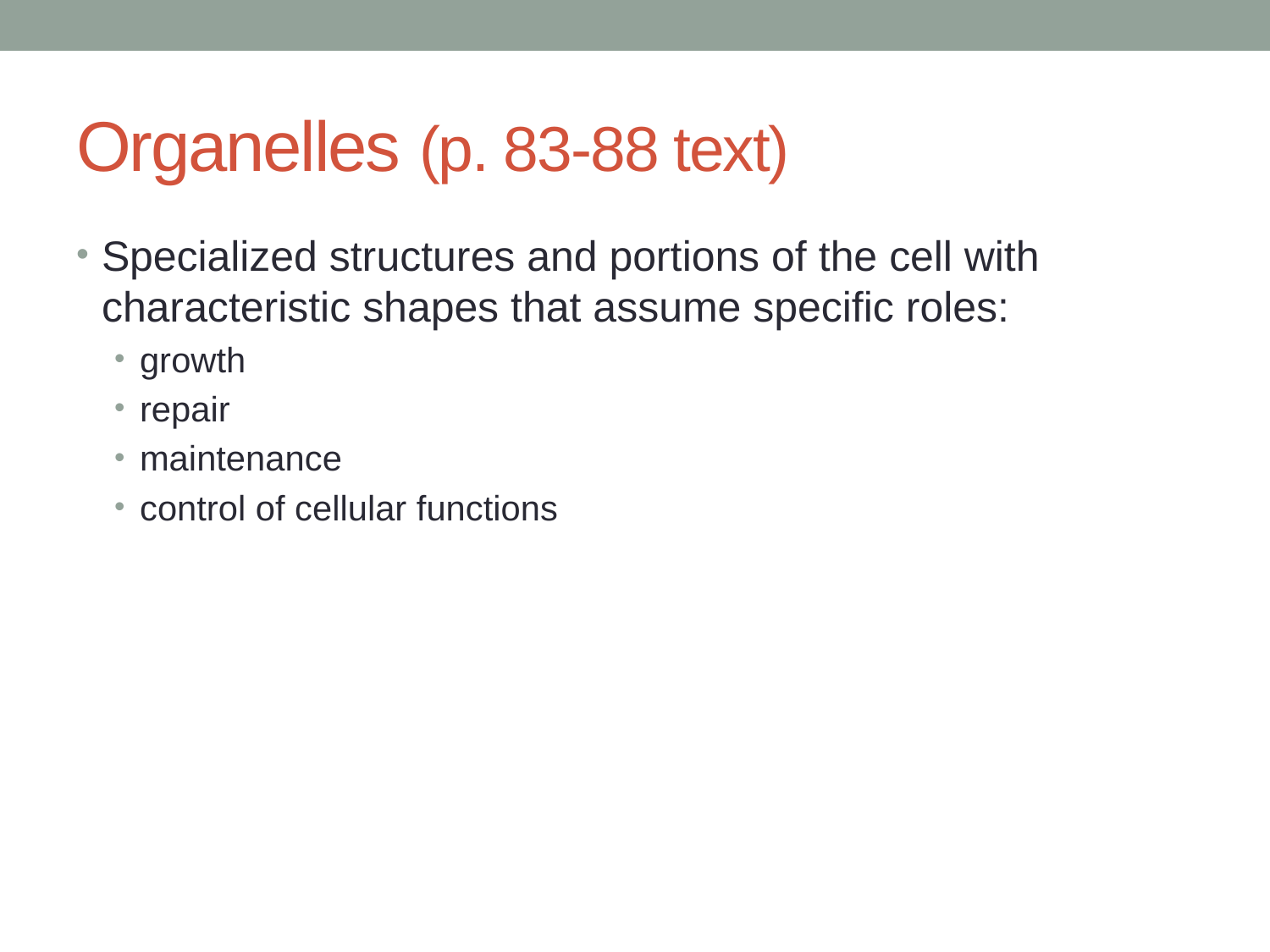

# Organelles (p. 83-88 text)
Specialized structures and portions of the cell with characteristic shapes that assume specific roles:
growth
repair
maintenance
control of cellular functions